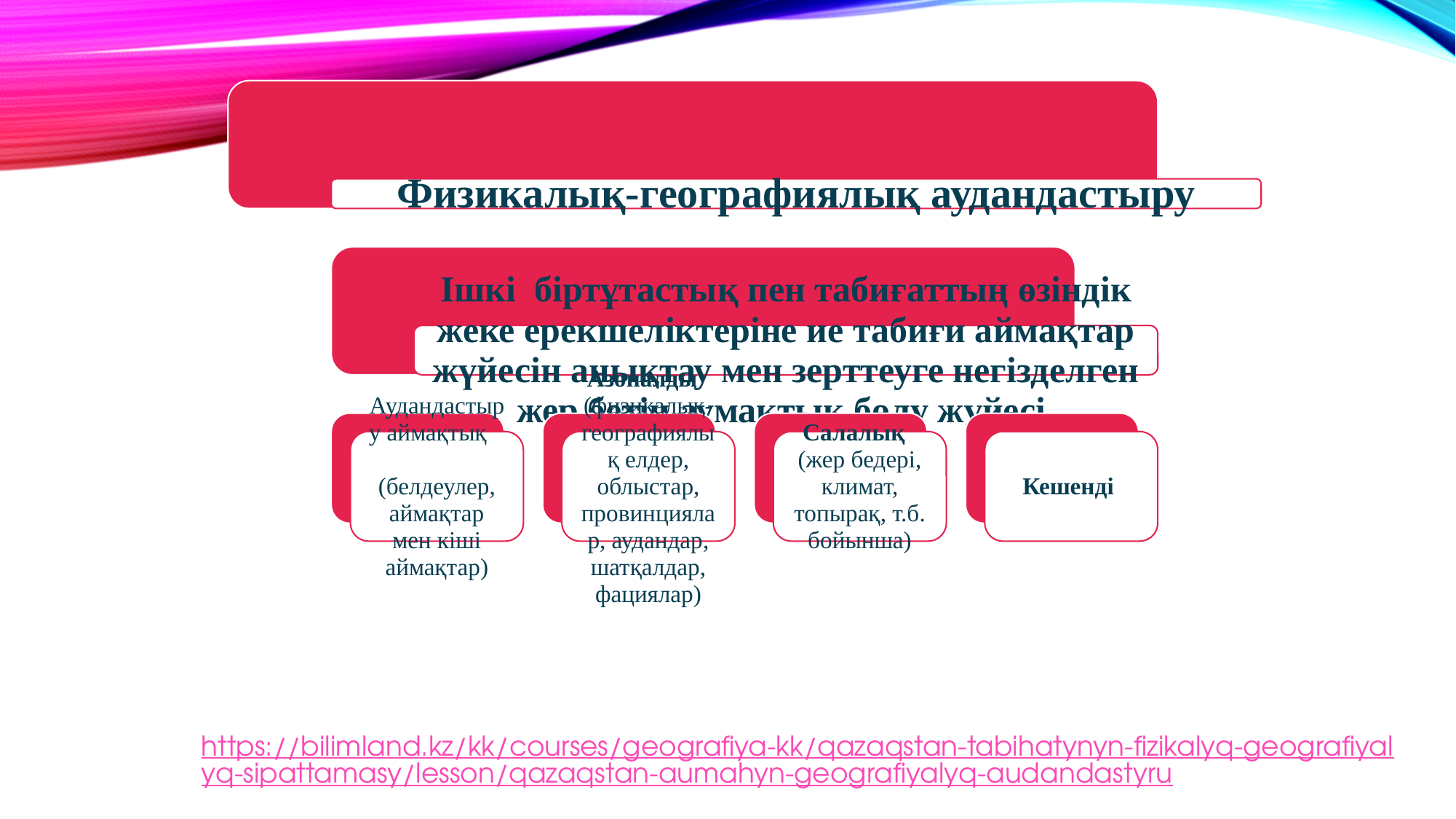

Физикалық-географиялық аудандастыру
Азоналды
Салалық
(жер бедері, климат, топырақ, т.б. бойынша)
Кешенді
https://bilimland.kz/kk/courses/geografiya-kk/qazaqstan-tabihatynyn-fizikalyq-geografiyalyq-sipattamasy/lesson/qazaqstan-aumahyn-geografiyalyq-audandastyru